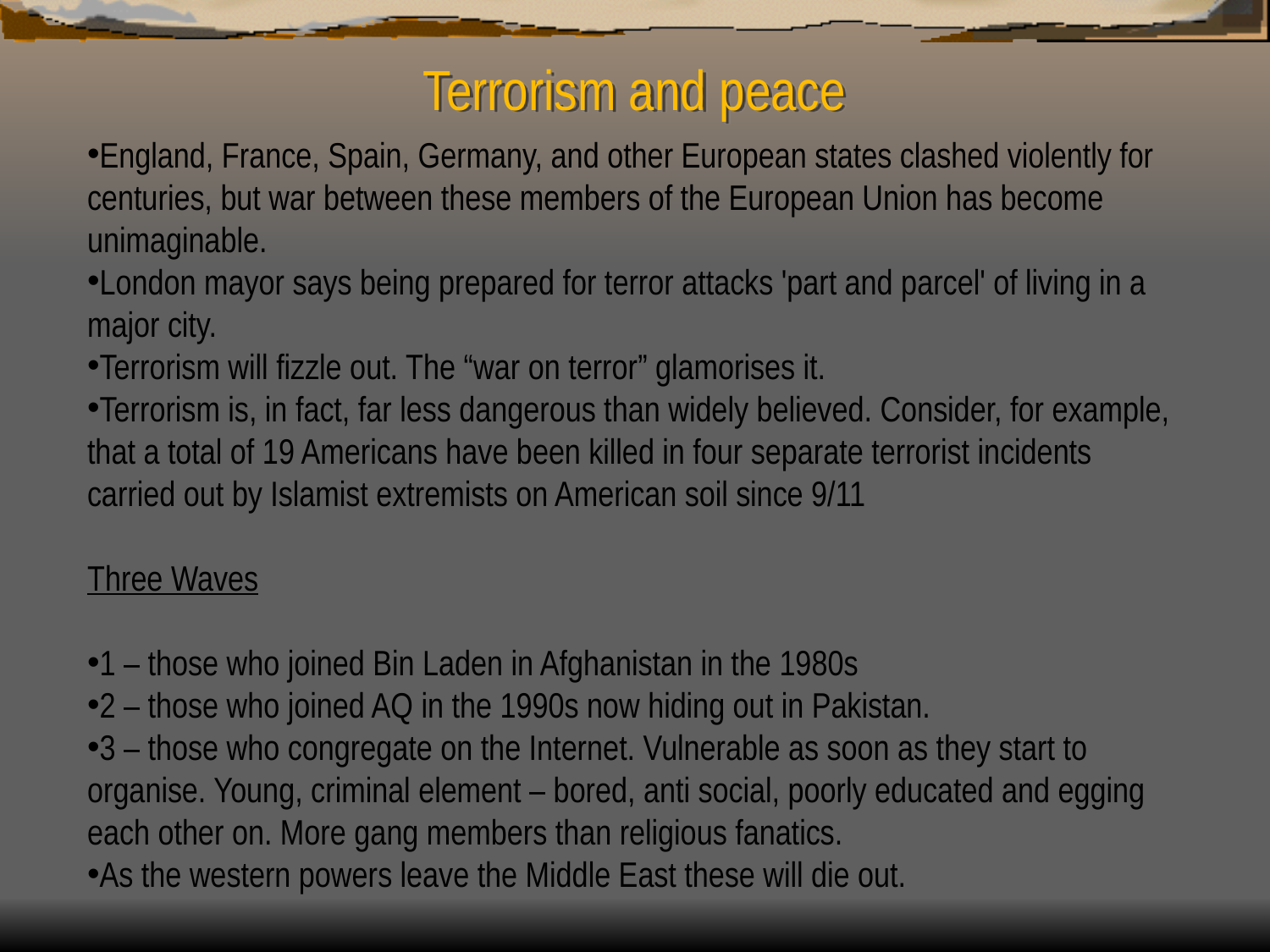

# Terrorism and peace
England, France, Spain, Germany, and other European states clashed violently for centuries, but war between these members of the European Union has become unimaginable.
London mayor says being prepared for terror attacks 'part and parcel' of living in a major city.
Terrorism will fizzle out. The “war on terror” glamorises it.
Terrorism is, in fact, far less dangerous than widely believed. Consider, for example, that a total of 19 Americans have been killed in four separate terrorist incidents carried out by Islamist extremists on American soil since 9/11

Three Waves

1 – those who joined Bin Laden in Afghanistan in the 1980s
2 – those who joined AQ in the 1990s now hiding out in Pakistan.
3 – those who congregate on the Internet. Vulnerable as soon as they start to organise. Young, criminal element – bored, anti social, poorly educated and egging each other on. More gang members than religious fanatics.
As the western powers leave the Middle East these will die out.